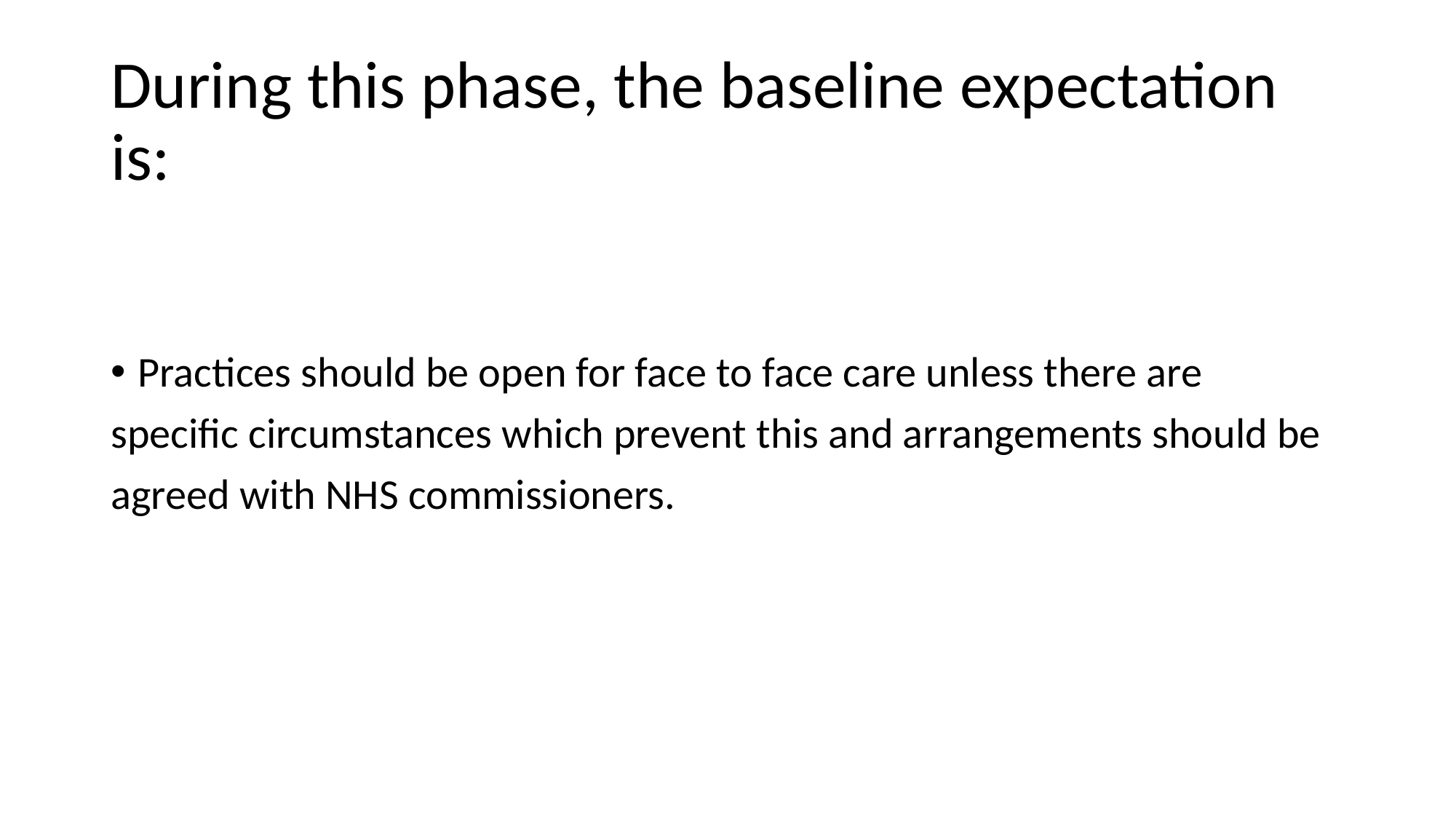

# During this phase, the baseline expectation is:

Practices should be open for face to face care unless there are
specific circumstances which prevent this and arrangements should be
agreed with NHS commissioners.